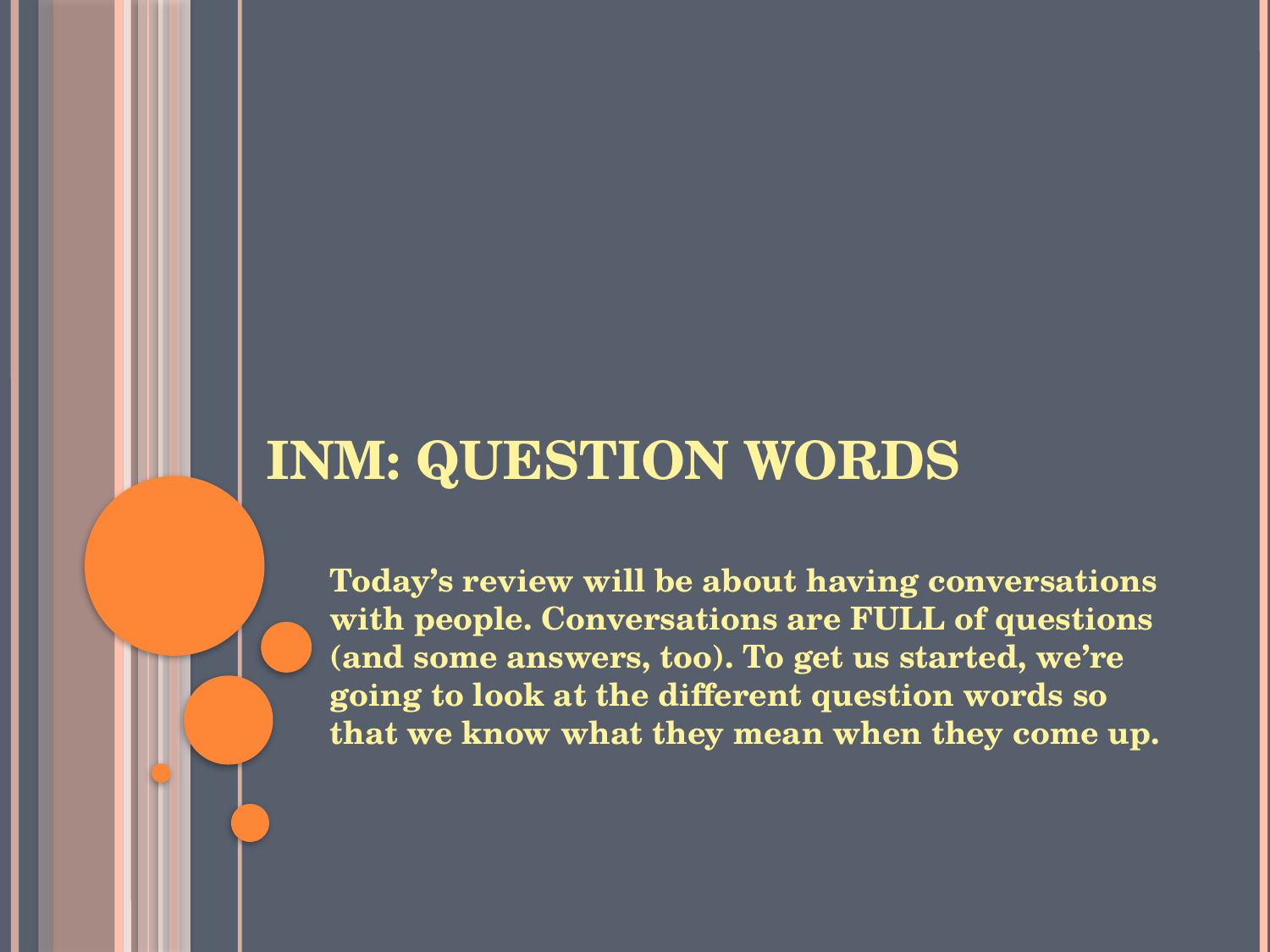

# INM: Question Words

Today’s review will be about having conversations with people. Conversations are FULL of questions (and some answers, too). To get us started, we’re going to look at the different question words so that we know what they mean when they come up.